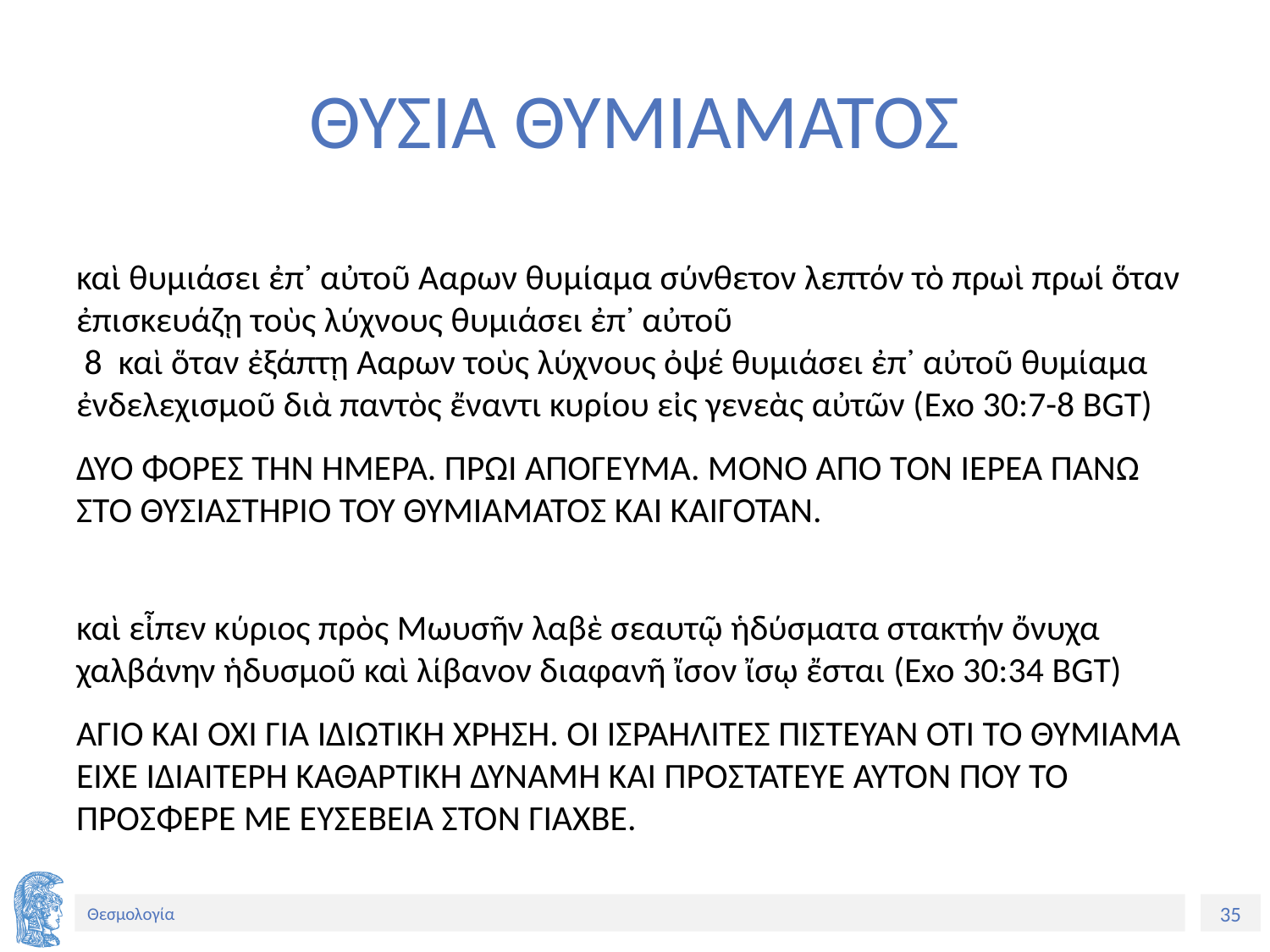

# ΘΥΣΙΑ ΘΥΜΙΑΜΑΤΟΣ
καὶ θυμιάσει ἐπ᾽ αὐτοῦ Ααρων θυμίαμα σύνθετον λεπτόν τὸ πρωὶ πρωί ὅταν ἐπισκευάζῃ τοὺς λύχνους θυμιάσει ἐπ᾽ αὐτοῦ
 8  καὶ ὅταν ἐξάπτῃ Ααρων τοὺς λύχνους ὀψέ θυμιάσει ἐπ᾽ αὐτοῦ θυμίαμα ἐνδελεχισμοῦ διὰ παντὸς ἔναντι κυρίου εἰς γενεὰς αὐτῶν (Exo 30:7-8 BGT)
ΔΥΟ ΦΟΡΕΣ ΤΗΝ ΗΜΕΡΑ. ΠΡΩΙ ΑΠΟΓΕΥΜΑ. ΜΟΝΟ ΑΠΟ ΤΟΝ ΙΕΡΕΑ ΠΑΝΩ ΣΤΟ ΘΥΣΙΑΣΤΗΡΙΟ ΤΟΥ ΘΥΜΙΑΜΑΤΟΣ ΚΑΙ ΚΑΙΓΟΤΑΝ.
καὶ εἶπεν κύριος πρὸς Μωυσῆν λαβὲ σεαυτῷ ἡδύσματα στακτήν ὄνυχα χαλβάνην ἡδυσμοῦ καὶ λίβανον διαφανῆ ἴσον ἴσῳ ἔσται (Exo 30:34 BGT)
ΑΓΙΟ ΚΑΙ ΟΧΙ ΓΙΑ ΙΔΙΩΤΙΚΗ ΧΡΗΣΗ. ΟΙ ΙΣΡΑΗΛΙΤΕΣ ΠΙΣΤΕΥΑΝ ΟΤΙ ΤΟ ΘΥΜΙΑΜΑ ΕΙΧΕ ΙΔΙΑΙΤΕΡΗ ΚΑΘΑΡΤΙΚΗ ΔΥΝΑΜΗ ΚΑΙ ΠΡΟΣΤΑΤΕΥΕ ΑΥΤΟΝ ΠΟΥ ΤΟ ΠΡΟΣΦΕΡΕ ΜΕ ΕΥΣΕΒΕΙΑ ΣΤΟΝ ΓΙΑΧΒΕ.